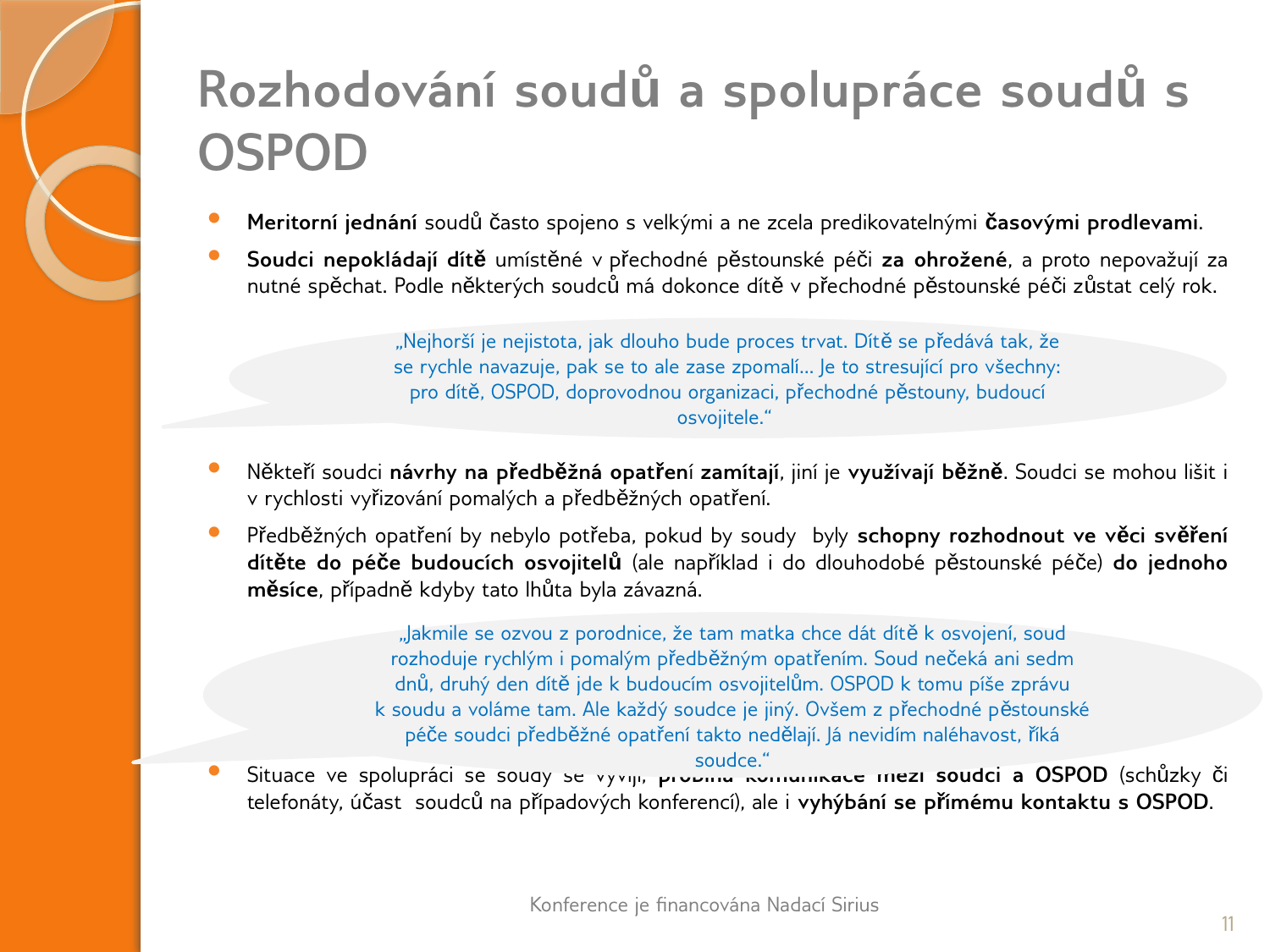

# Rozhodování soudů a spolupráce soudů s OSPOD
Meritorní jednání soudů často spojeno s velkými a ne zcela predikovatelnými časovými prodlevami.
Soudci nepokládají dítě umístěné v přechodné pěstounské péči za ohrožené, a proto nepovažují za nutné spěchat. Podle některých soudců má dokonce dítě v přechodné pěstounské péči zůstat celý rok.

Někteří soudci návrhy na předběžná opatření zamítají, jiní je využívají běžně. Soudci se mohou lišit i v rychlosti vyřizování pomalých a předběžných opatření.
Předběžných opatření by nebylo potřeba, pokud by soudy  byly schopny rozhodnout ve věci svěření dítěte do péče budoucích osvojitelů (ale například i do dlouhodobé pěstounské péče) do jednoho měsíce, případně kdyby tato lhůta byla závazná.

Situace ve spolupráci se soudy se vyvíjí, probíhá komunikace mezi soudci a OSPOD (schůzky či telefonáty, účast  soudců na případových konferencí), ale i vyhýbání se přímému kontaktu s OSPOD.

„Nejhorší je nejistota, jak dlouho bude proces trvat. Dítě se předává tak, že se rychle navazuje, pak se to ale zase zpomalí… Je to stresující pro všechny: pro dítě, OSPOD, doprovodnou organizaci, přechodné pěstouny, budoucí osvojitele.“
„Jakmile se ozvou z porodnice, že tam matka chce dát dítě k osvojení, soud rozhoduje rychlým i pomalým předběžným opatřením. Soud nečeká ani sedm dnů, druhý den dítě jde k budoucím osvojitelům. OSPOD k tomu píše zprávu k soudu a voláme tam. Ale každý soudce je jiný. Ovšem z přechodné pěstounské péče soudci předběžné opatření takto nedělají. Já nevidím naléhavost, říká soudce.“
Konference je financována Nadací Sirius
11